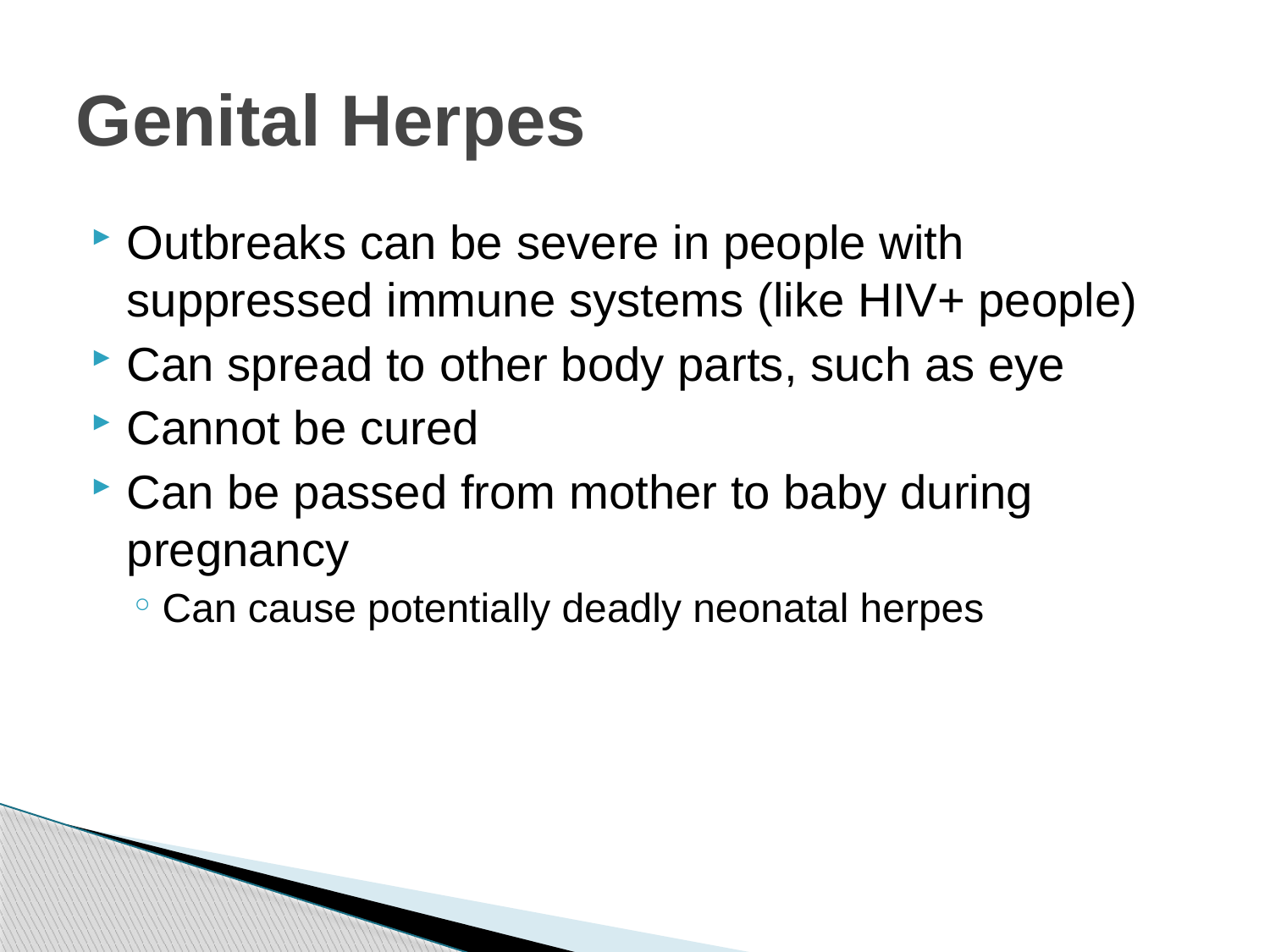

# Genital Herpes
Outbreaks can be severe in people with suppressed immune systems (like HIV+ people)
Can spread to other body parts, such as eye
Cannot be cured
Can be passed from mother to baby during pregnancy
Can cause potentially deadly neonatal herpes